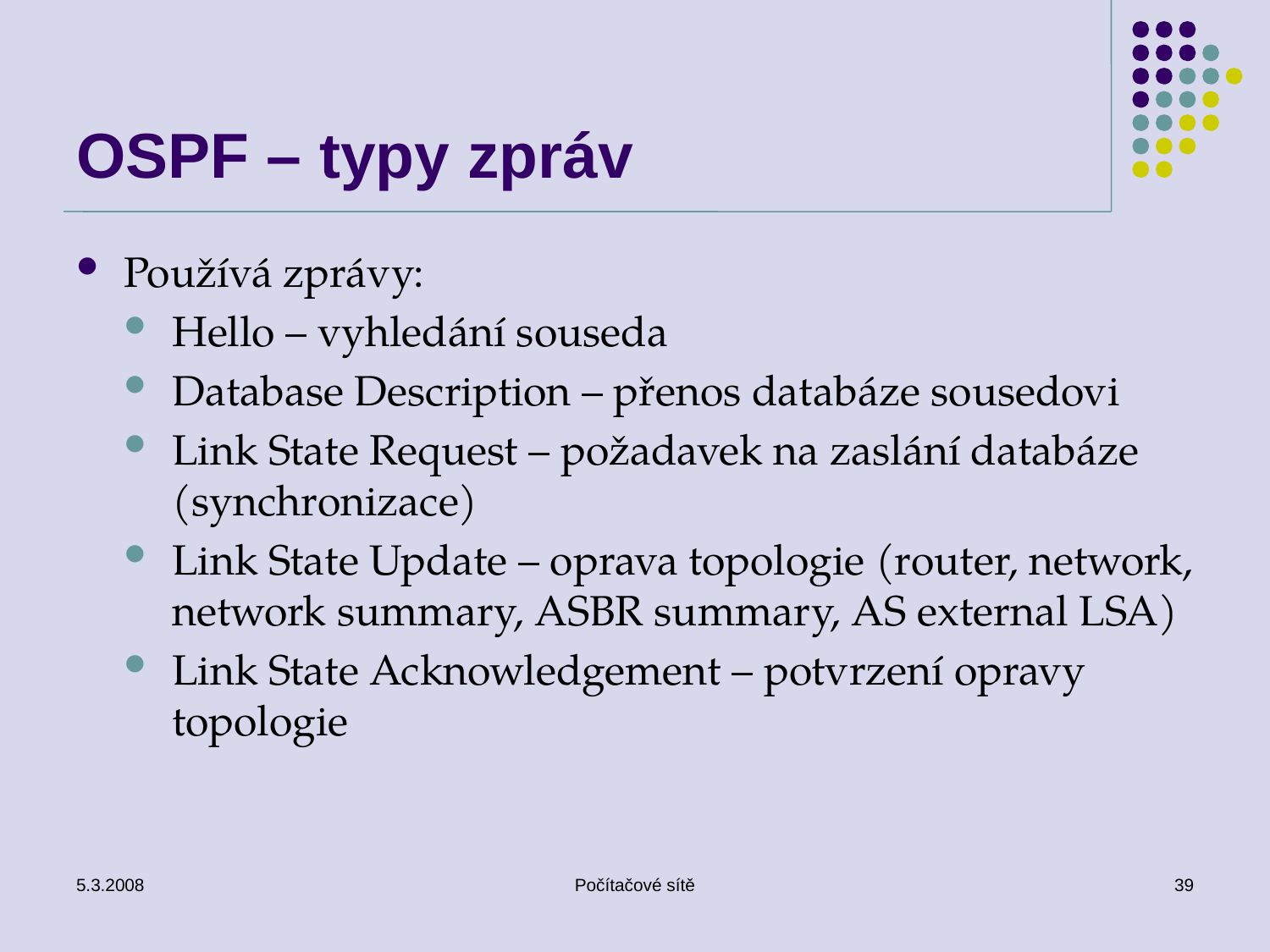

# OSPF – typy zpráv
Používá zprávy:
Hello – vyhledání souseda
Database Description – přenos databáze sousedovi
Link State Request – požadavek na zaslání databáze (synchronizace)
Link State Update – oprava topologie (router, network, network summary, ASBR summary, AS external LSA)
Link State Acknowledgement – potvrzení opravy topologie

5.3.2008
Počítačové sítě
39